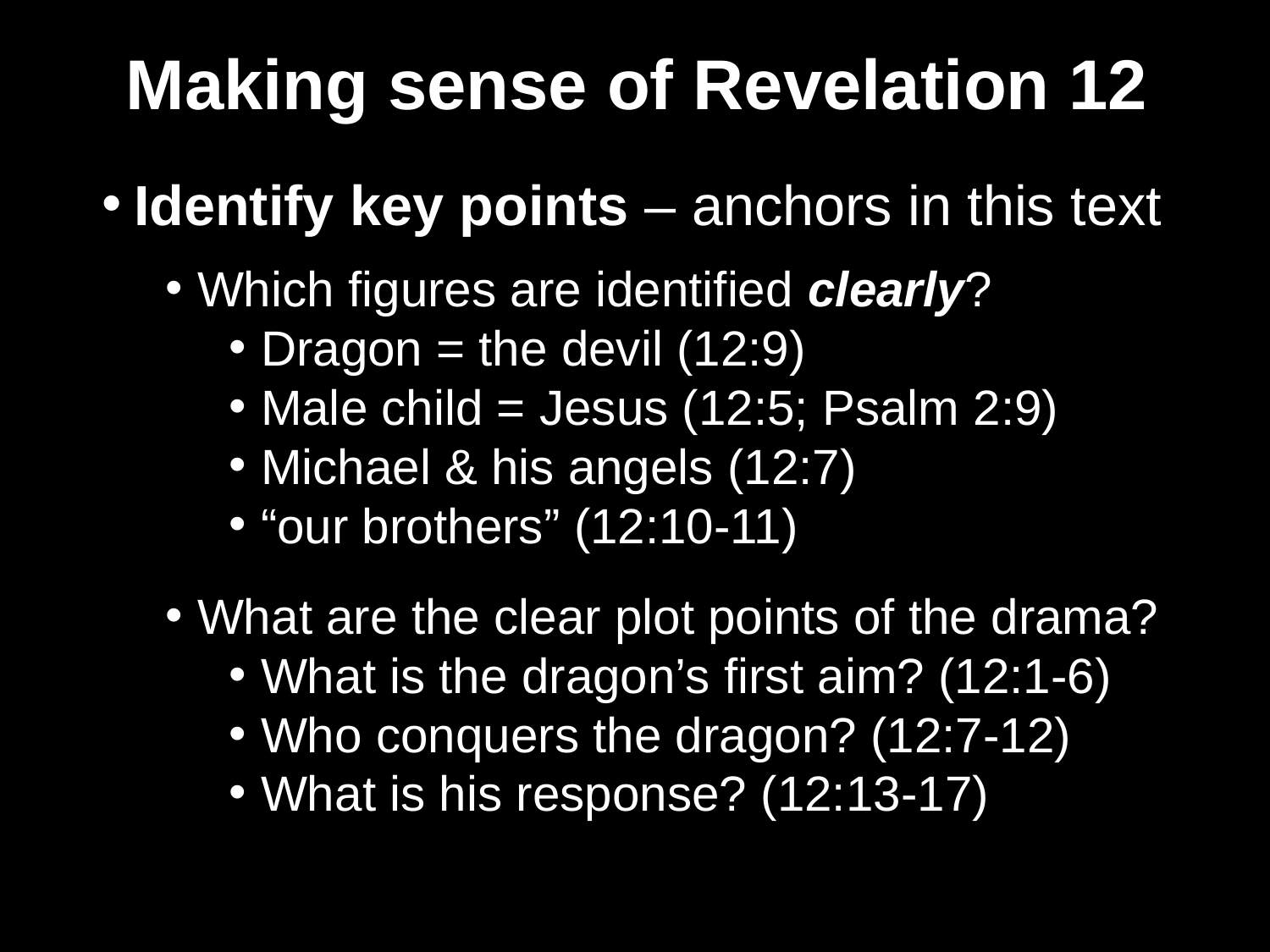

# Making sense of Revelation 12
Identify key points – anchors in this text
Which figures are identified clearly?
Dragon = the devil (12:9)
Male child = Jesus (12:5; Psalm 2:9)
Michael & his angels (12:7)
“our brothers” (12:10-11)
What are the clear plot points of the drama?
What is the dragon’s first aim? (12:1-6)
Who conquers the dragon? (12:7-12)
What is his response? (12:13-17)